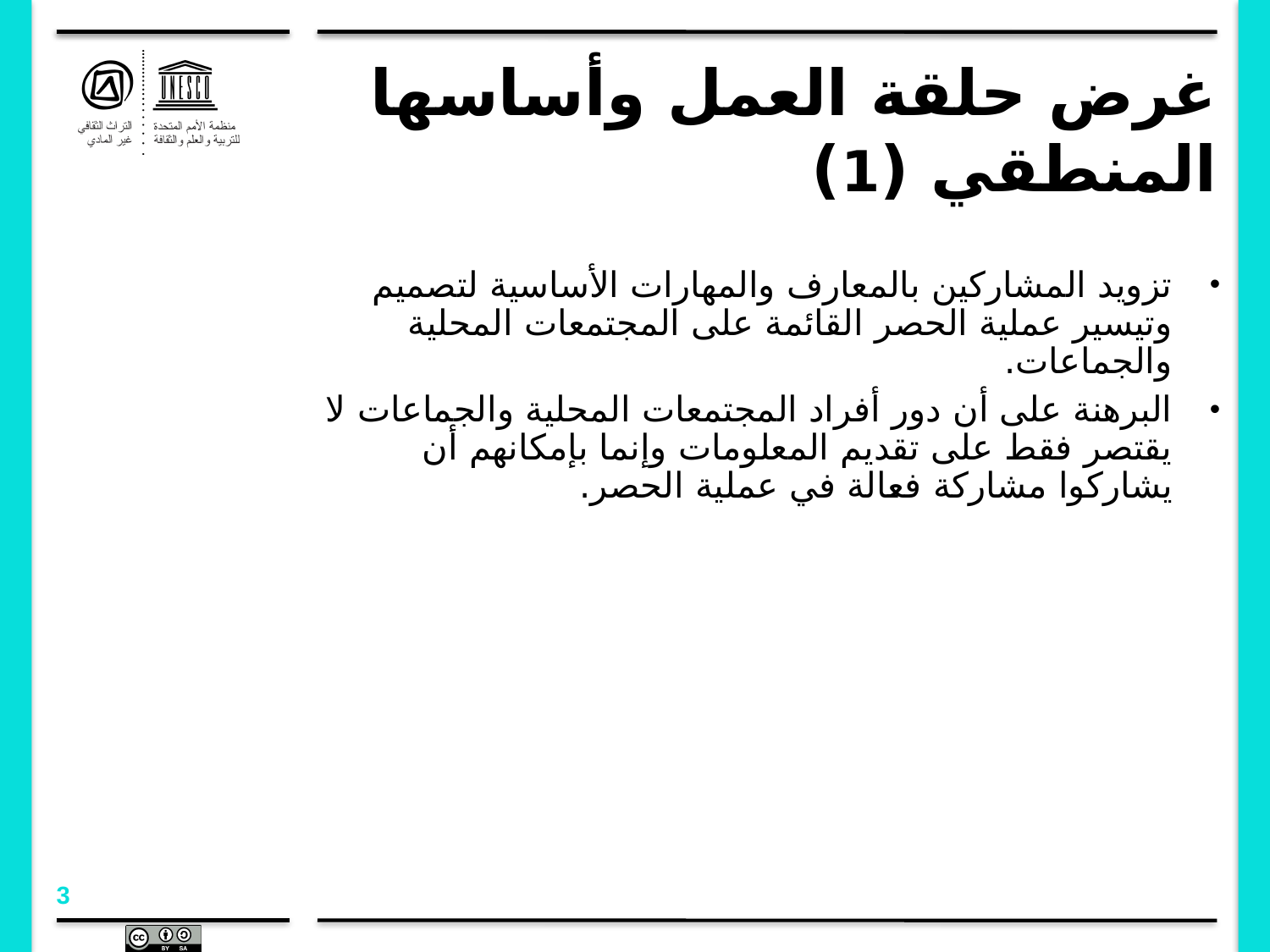

# غرض حلقة العمل وأساسها المنطقي (1)
تزويد المشاركين بالمعارف والمهارات الأساسية لتصميم وتيسير عملية الحصر القائمة على المجتمعات المحلية والجماعات.
البرهنة على أن دور أفراد المجتمعات المحلية والجماعات لا يقتصر فقط على تقديم المعلومات وإنما بإمكانهم أن يشاركوا مشاركة فعالة في عملية الحصر.